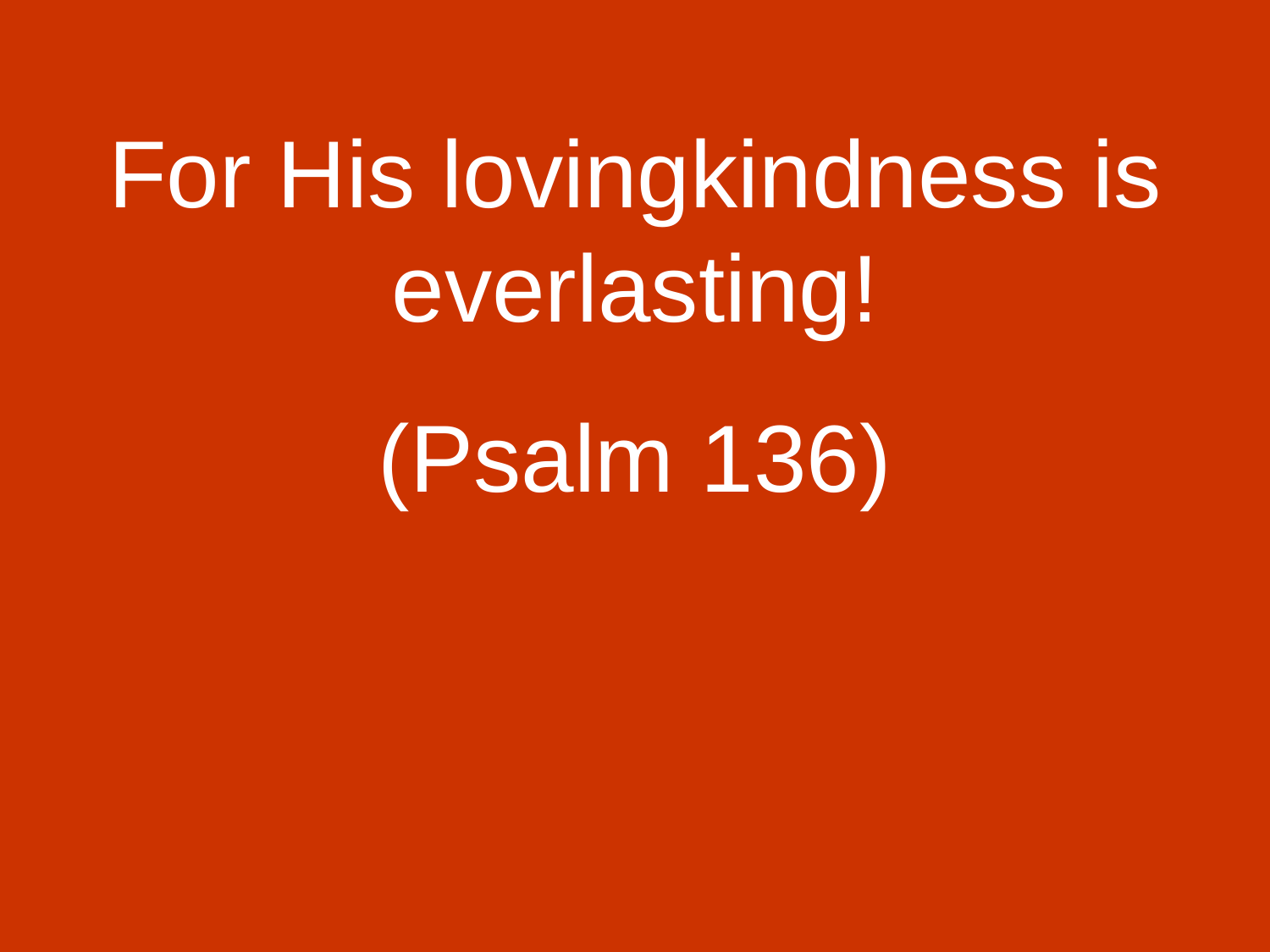

For His lovingkindness is everlasting!
(Psalm 136)